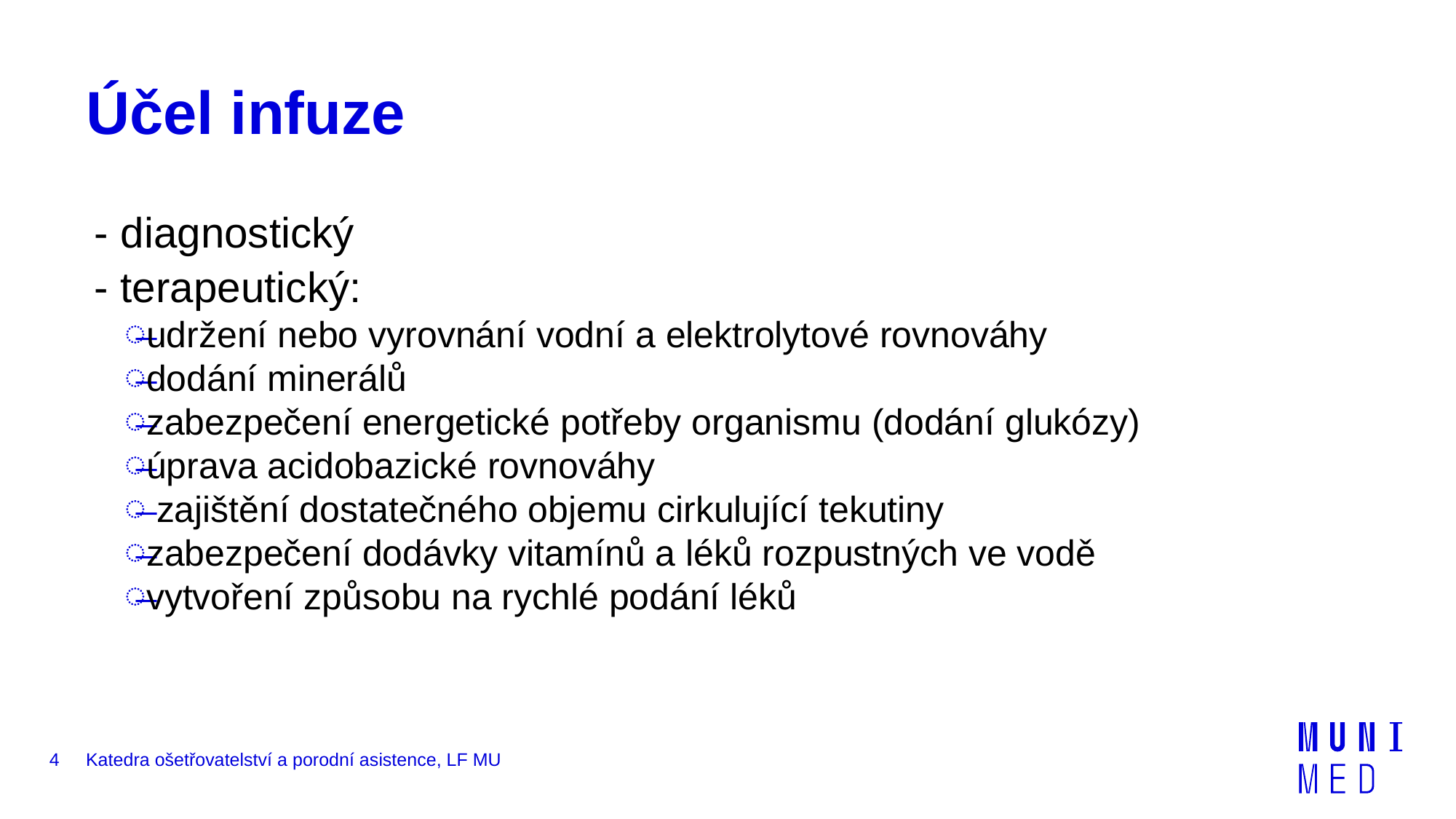

# Účel infuze
- diagnostický
- terapeutický:
udržení nebo vyrovnání vodní a elektrolytové rovnováhy
dodání minerálů
zabezpečení energetické potřeby organismu (dodání glukózy)
úprava acidobazické rovnováhy
 zajištění dostatečného objemu cirkulující tekutiny
zabezpečení dodávky vitamínů a léků rozpustných ve vodě
vytvoření způsobu na rychlé podání léků

4
Katedra ošetřovatelství a porodní asistence, LF MU